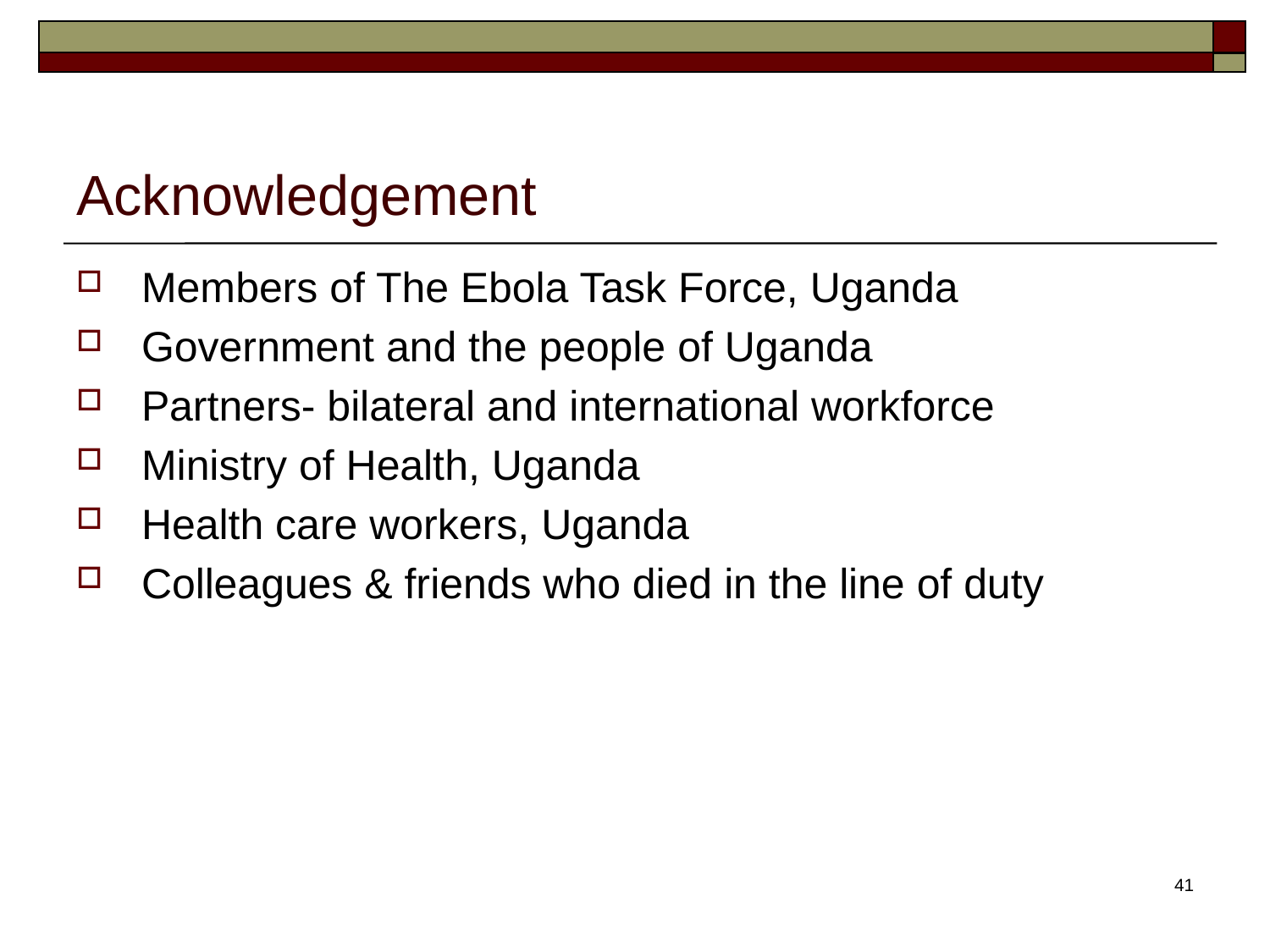

# Acknowledgement
Members of The Ebola Task Force, Uganda
Government and the people of Uganda
Partners- bilateral and international workforce
Ministry of Health, Uganda
Health care workers, Uganda
Colleagues & friends who died in the line of duty

41